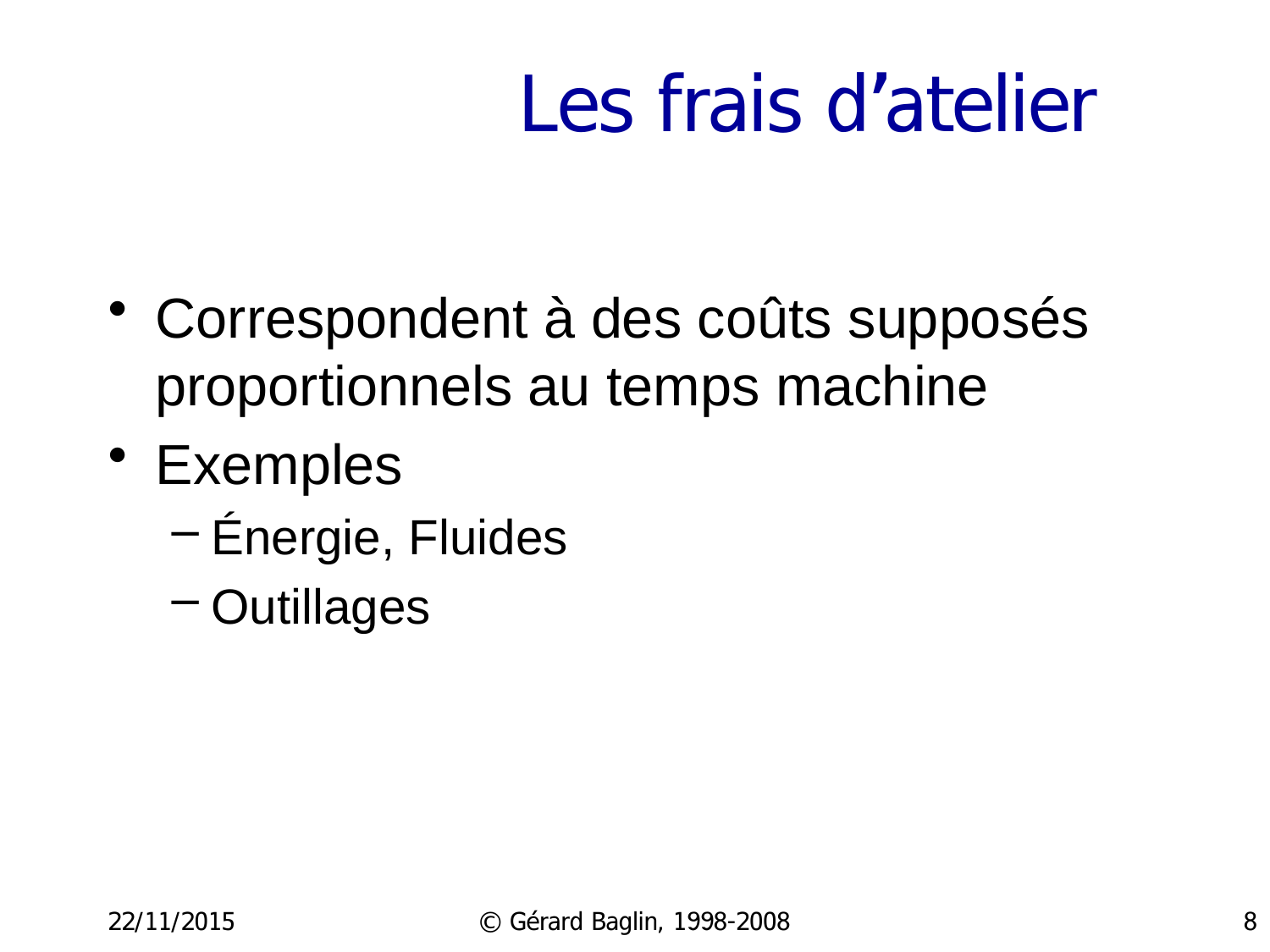

# Les frais d’atelier
Correspondent à des coûts supposés proportionnels au temps machine
Exemples
Énergie, Fluides
Outillages
22/11/2015
© Gérard Baglin, 1998-2008
8